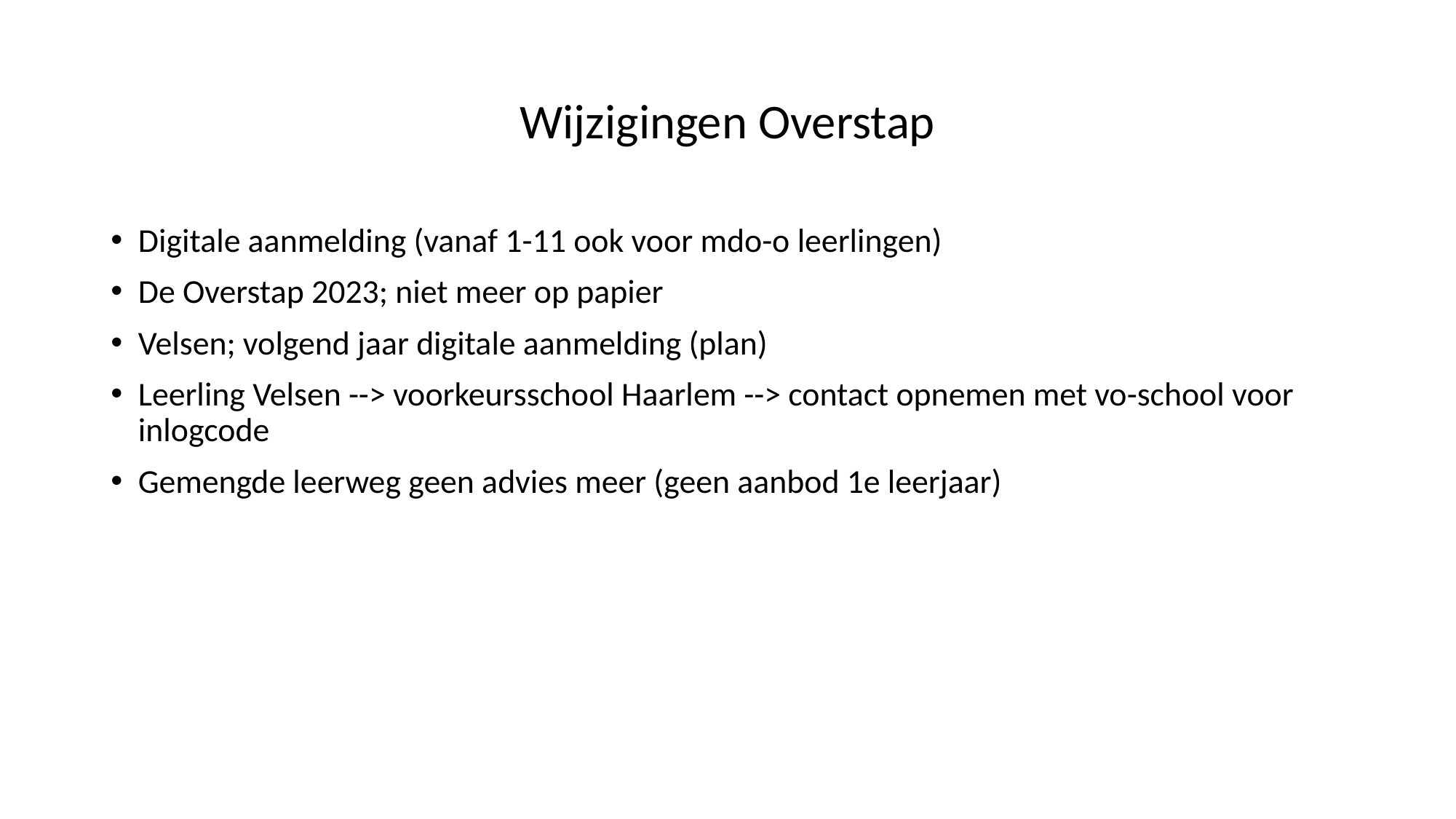

# Wijzigingen Overstap
Digitale aanmelding (vanaf 1-11 ook voor mdo-o leerlingen)
De Overstap 2023; niet meer op papier
Velsen; volgend jaar digitale aanmelding (plan)
Leerling Velsen --> voorkeursschool Haarlem --> contact opnemen met vo-school voor inlogcode
Gemengde leerweg geen advies meer (geen aanbod 1e leerjaar)